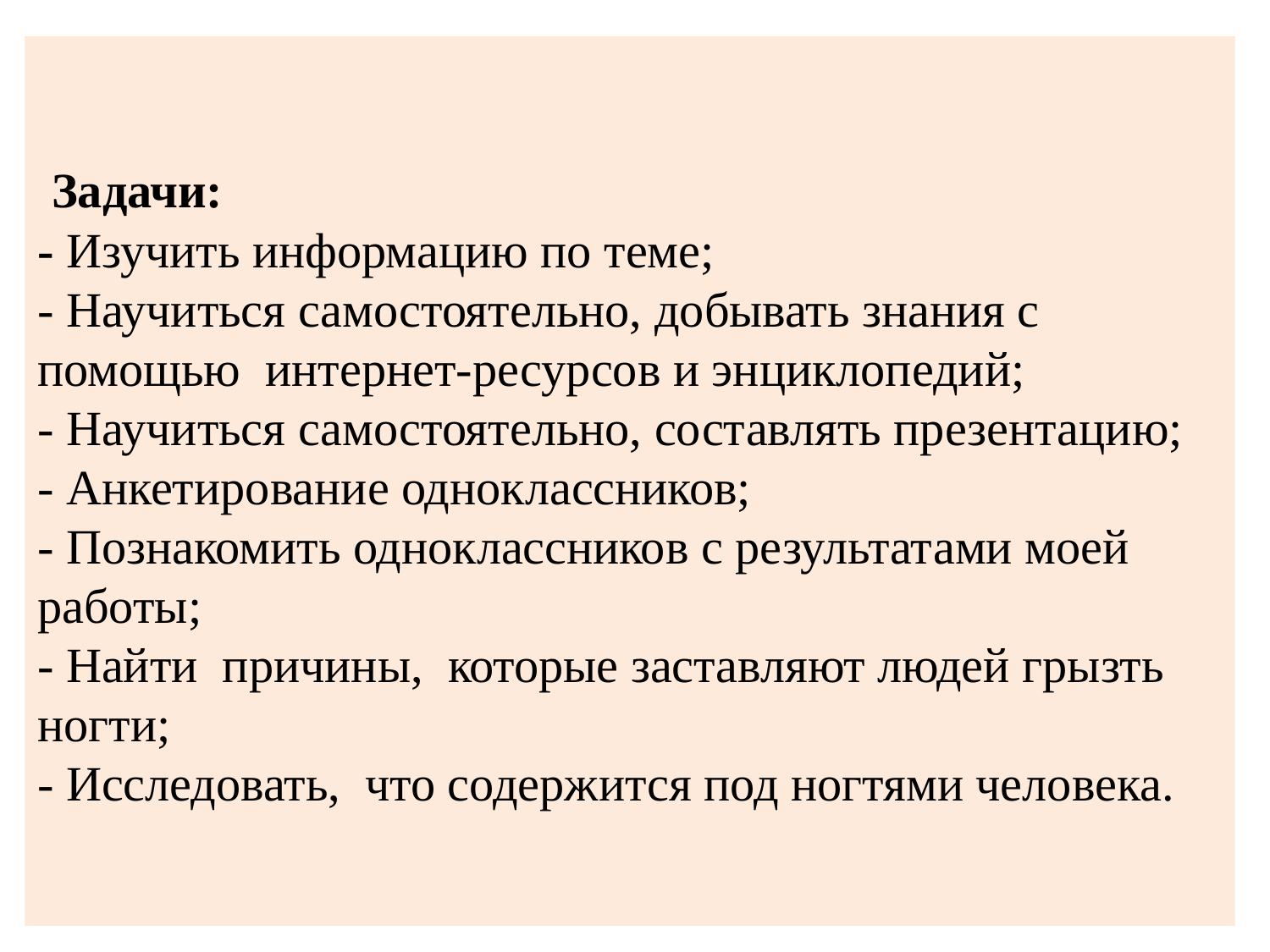

# Задачи: - Изучить информацию по теме; - Научиться самостоятельно, добывать знания с помощью  интернет-ресурсов и энциклопедий; - Научиться самостоятельно, составлять презентацию; - Анкетирование одноклассников; - Познакомить одноклассников с результатами моей работы; - Найти  причины,  которые заставляют людей грызть ногти; - Исследовать,  что содержится под ногтями человека.